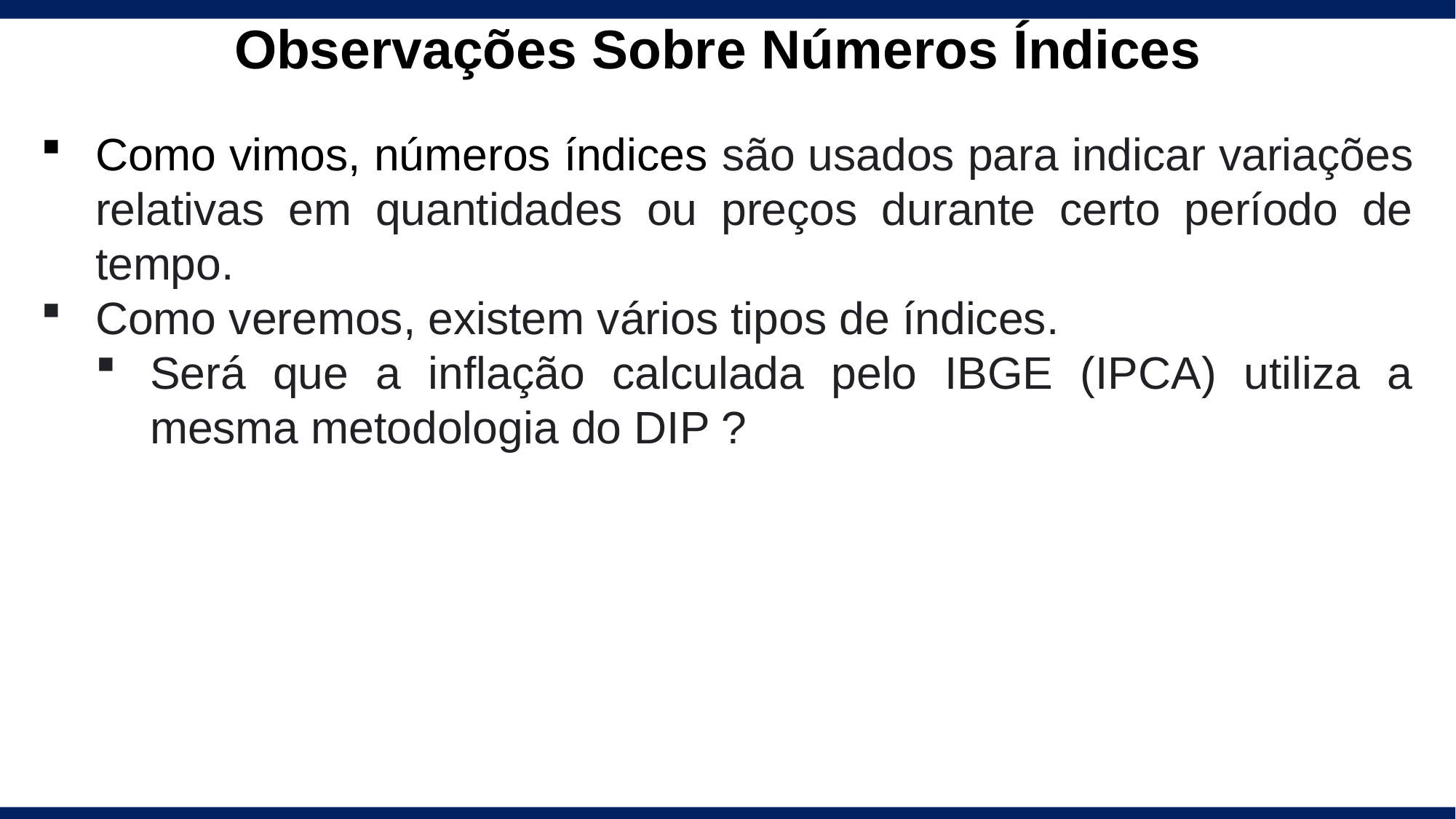

# Observações Sobre Números Índices
Como vimos, números índices são usados para indicar variações relativas em quantidades ou preços durante certo período de tempo.
Como veremos, existem vários tipos de índices.
Será que a inflação calculada pelo IBGE (IPCA) utiliza a mesma metodologia do DIP ?